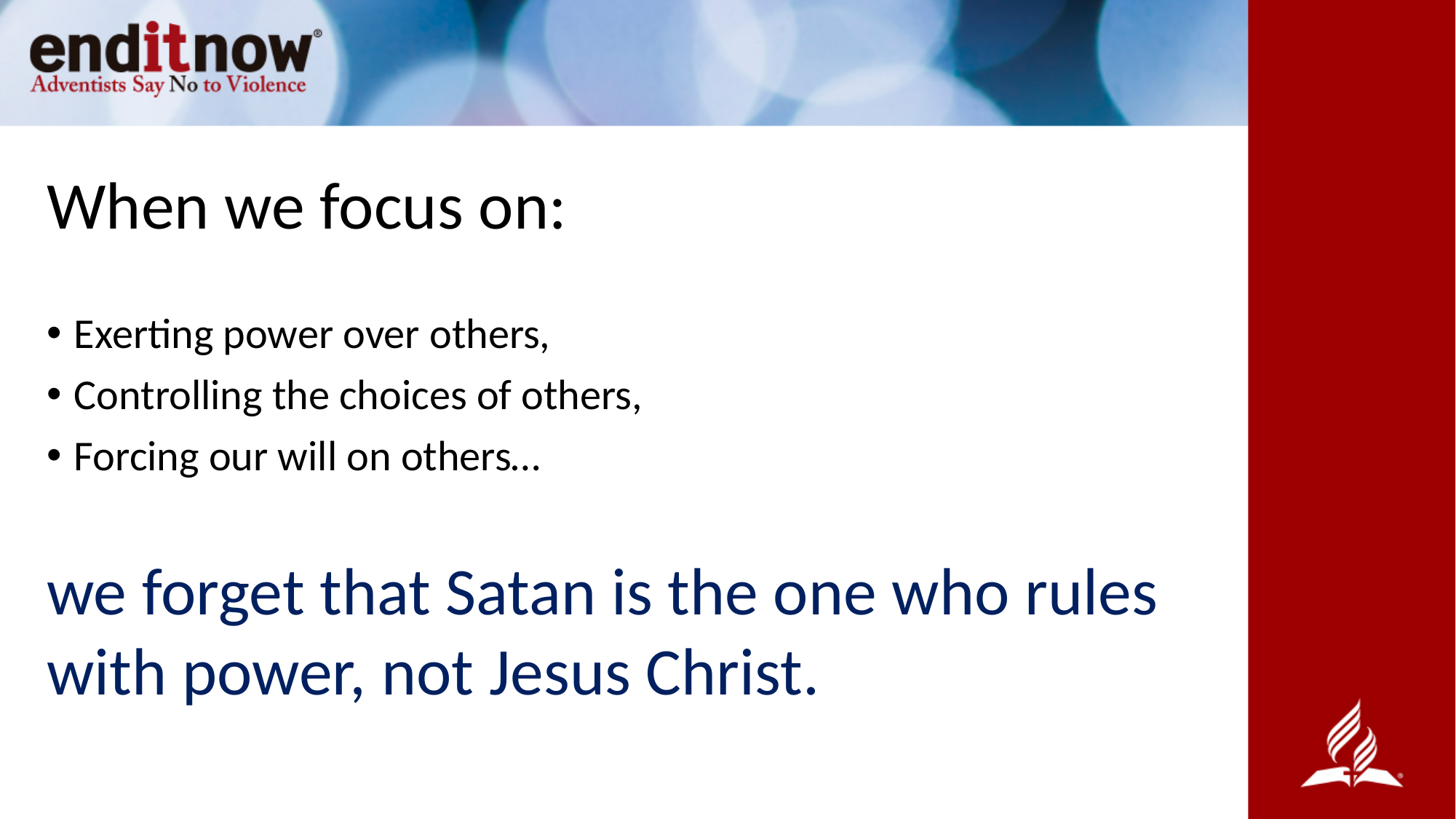

# When we focus on:
Exerting power over others,
Controlling the choices of others,
Forcing our will on others…
we forget that Satan is the one who rules with power, not Jesus Christ.